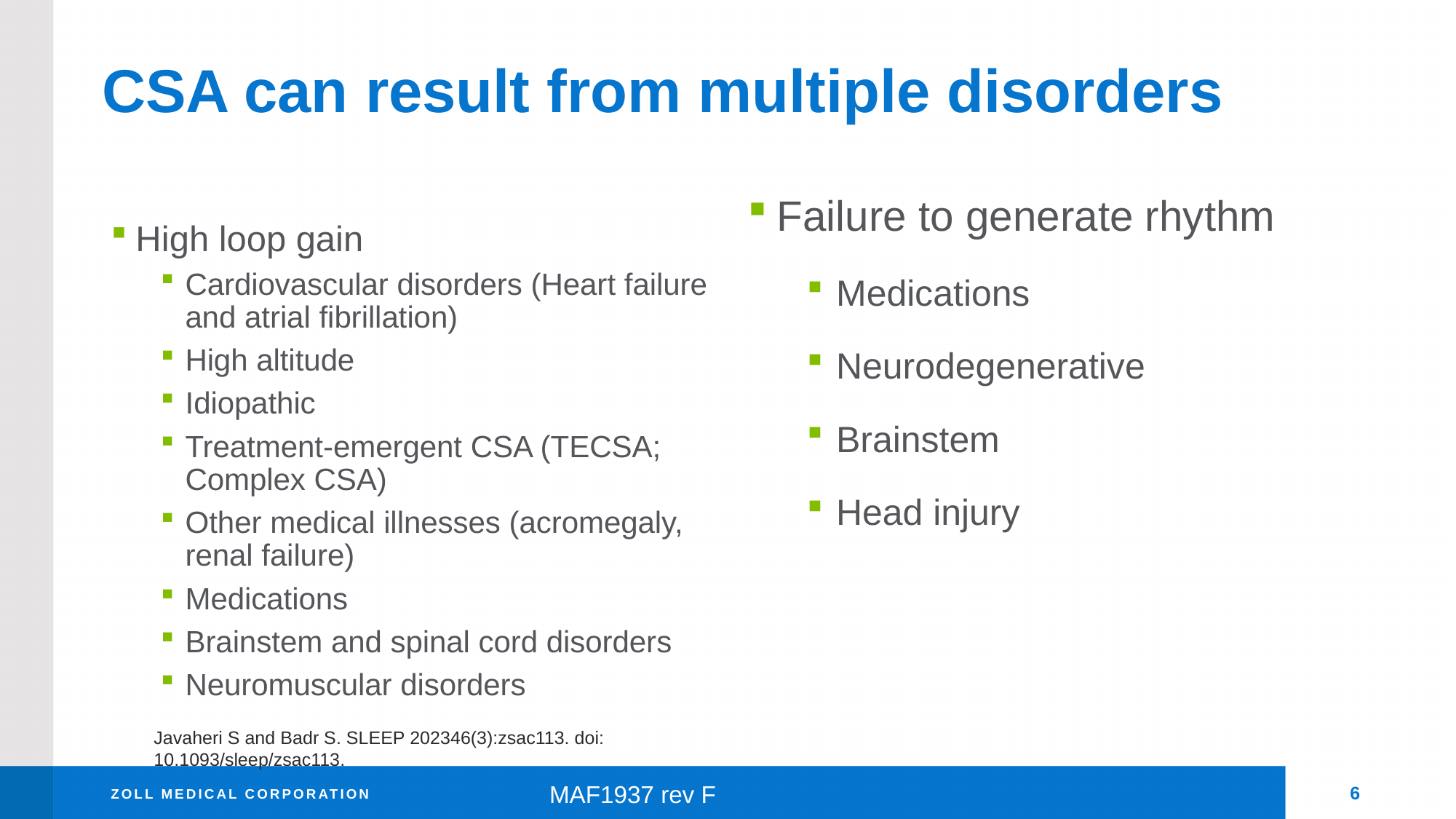

# CSA can result from multiple disorders
High loop gain
Cardiovascular disorders (Heart failure and atrial fibrillation)
High altitude
Idiopathic
Treatment-emergent CSA (TECSA; Complex CSA)
Other medical illnesses (acromegaly, renal failure)
Medications
Brainstem and spinal cord disorders
Neuromuscular disorders

Failure to generate rhythm
Medications
Neurodegenerative
Brainstem
Head injury
Javaheri S and Badr S. SLEEP 202346(3):zsac113. doi: 10.1093/sleep/zsac113.
MAF1937 rev F